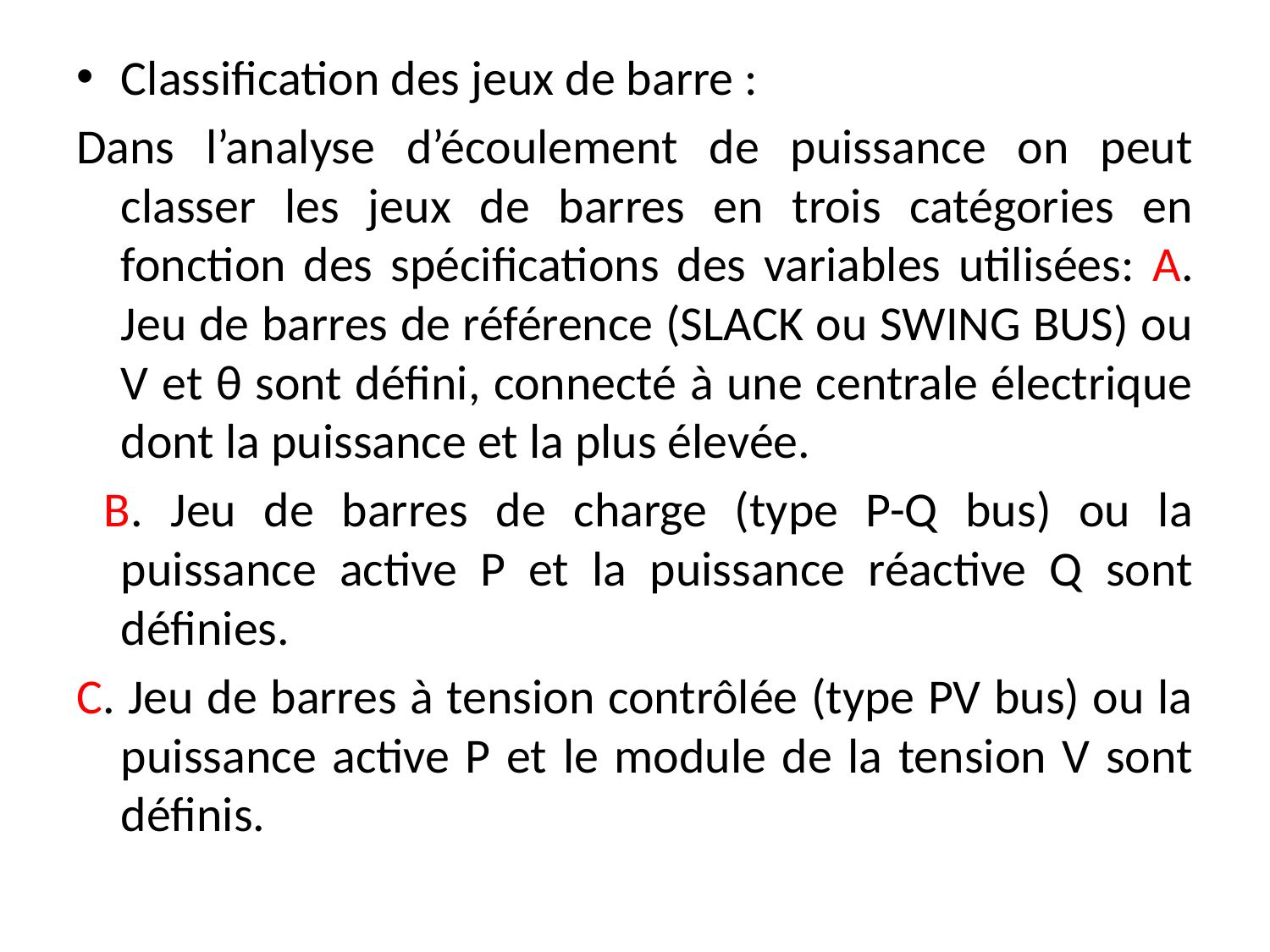

Classification des jeux de barre :
Dans l’analyse d’écoulement de puissance on peut classer les jeux de barres en trois catégories en fonction des spécifications des variables utilisées: A. Jeu de barres de référence (SLACK ou SWING BUS) ou V et θ sont défini, connecté à une centrale électrique dont la puissance et la plus élevée.
 B. Jeu de barres de charge (type P-Q bus) ou la puissance active P et la puissance réactive Q sont définies.
C. Jeu de barres à tension contrôlée (type PV bus) ou la puissance active P et le module de la tension V sont définis.